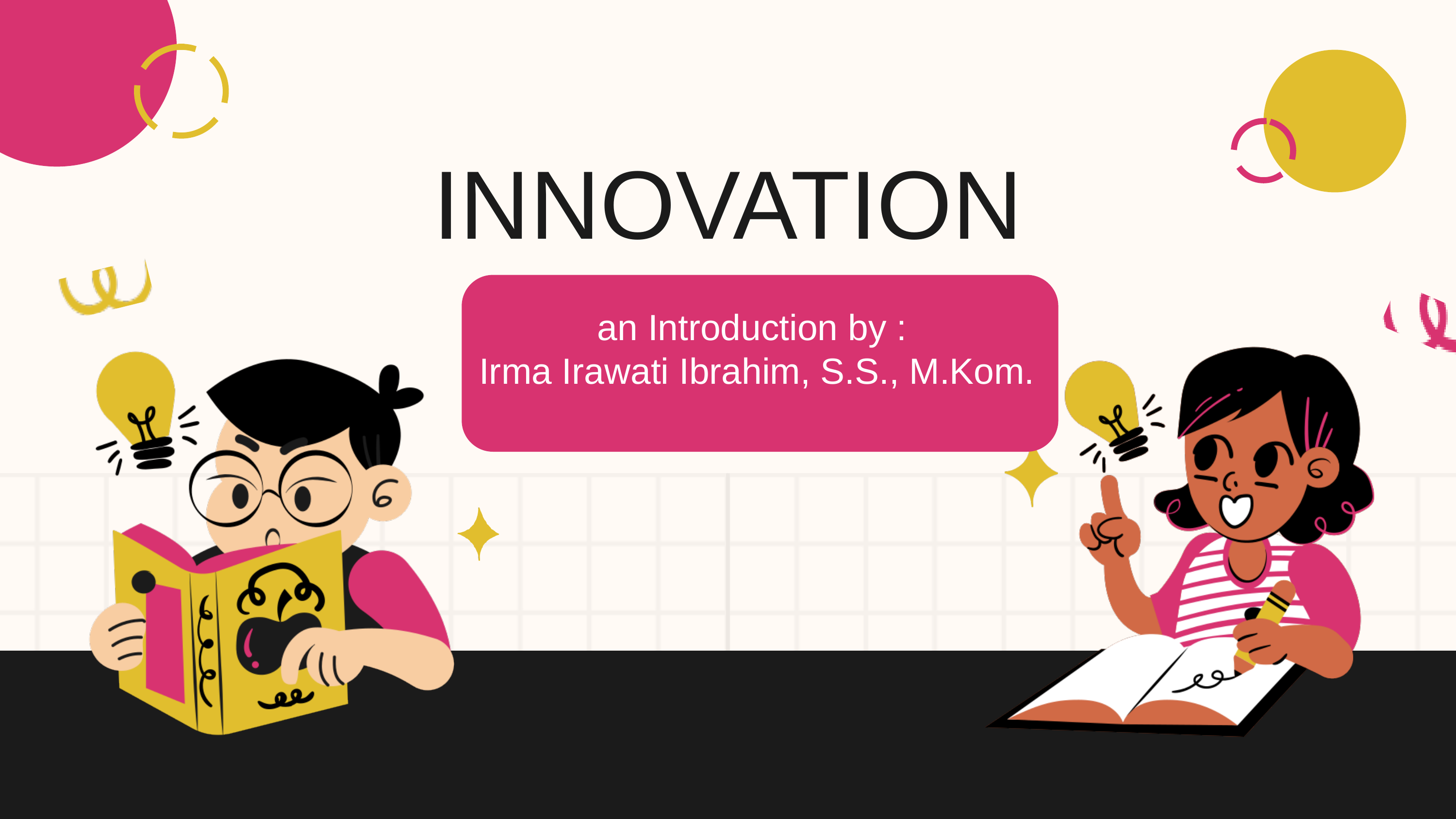

INNOVATION

an Introduction by :
 Irma Irawati Ibrahim, S.S., M.Kom.